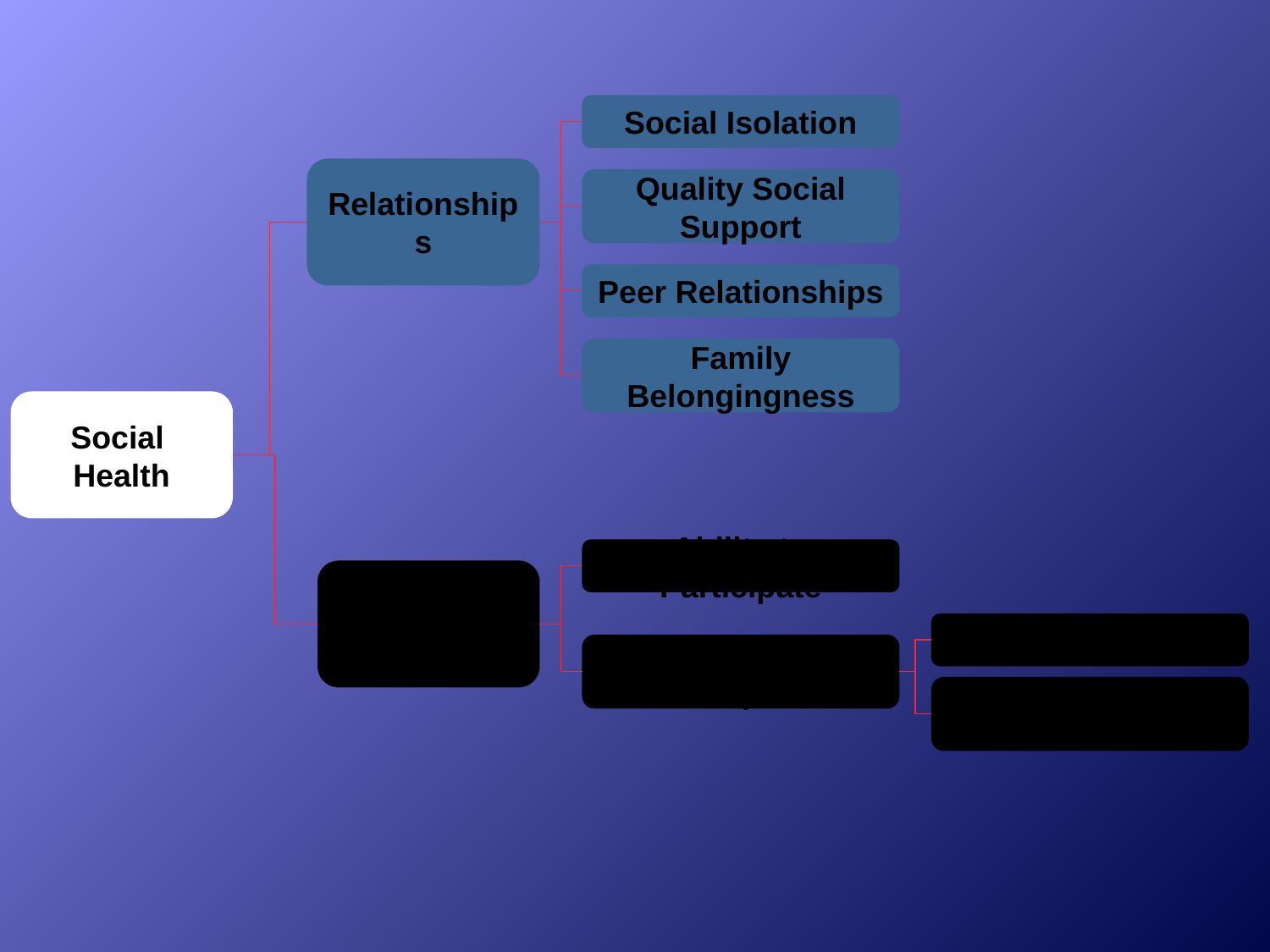

Social Isolation
Relationships
Quality Social Support
Peer Relationships
Family Belongingness
Social
Health
Ability to Participate
Function
Social Roles
Satisfaction w Participation
Discretionary Activit.